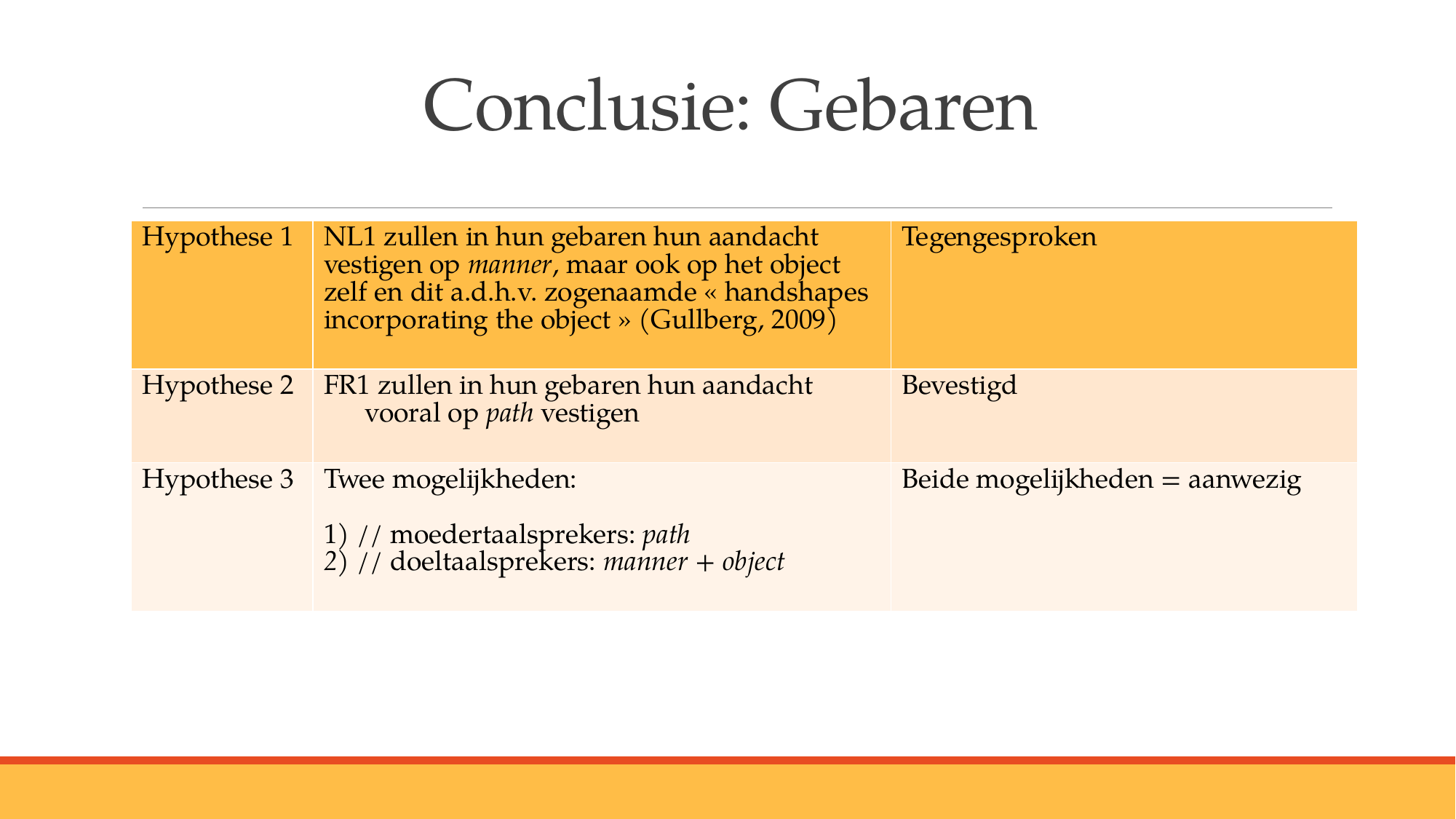

# Conclusie: Gebaren

| Hypothese 1 | NL1 zullen in hun gebaren hun aandacht vestigen op manner, maar ook op het object zelf en dit a.d.h.v. zogenaamde « handshapes incorporating the object » (Gullberg, 2009) | Tegengesproken |
| --- | --- | --- |
| Hypothese 2 | FR1 zullen in hun gebaren hun aandacht vooral op path vestigen | Bevestigd |
| Hypothese 3 | Twee mogelijkheden: 1) // moedertaalsprekers: path 2) // doeltaalsprekers: manner + object | Beide mogelijkheden = aanwezig |